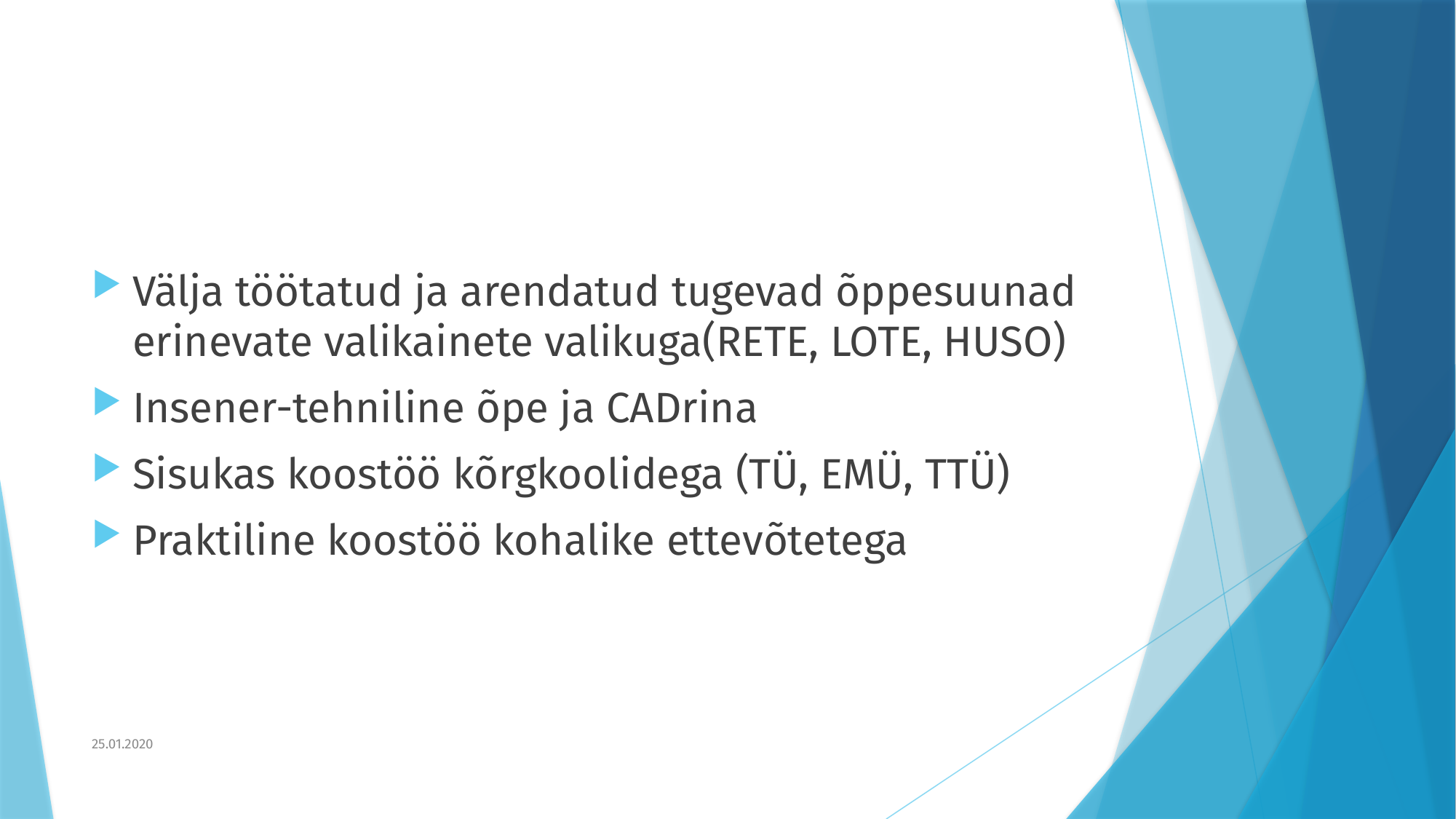

#
Välja töötatud ja arendatud tugevad õppesuunad erinevate valikainete valikuga(RETE, LOTE, HUSO)
Insener-tehniline õpe ja CADrina
Sisukas koostöö kõrgkoolidega (TÜ, EMÜ, TTÜ)
Praktiline koostöö kohalike ettevõtetega
25.01.2020